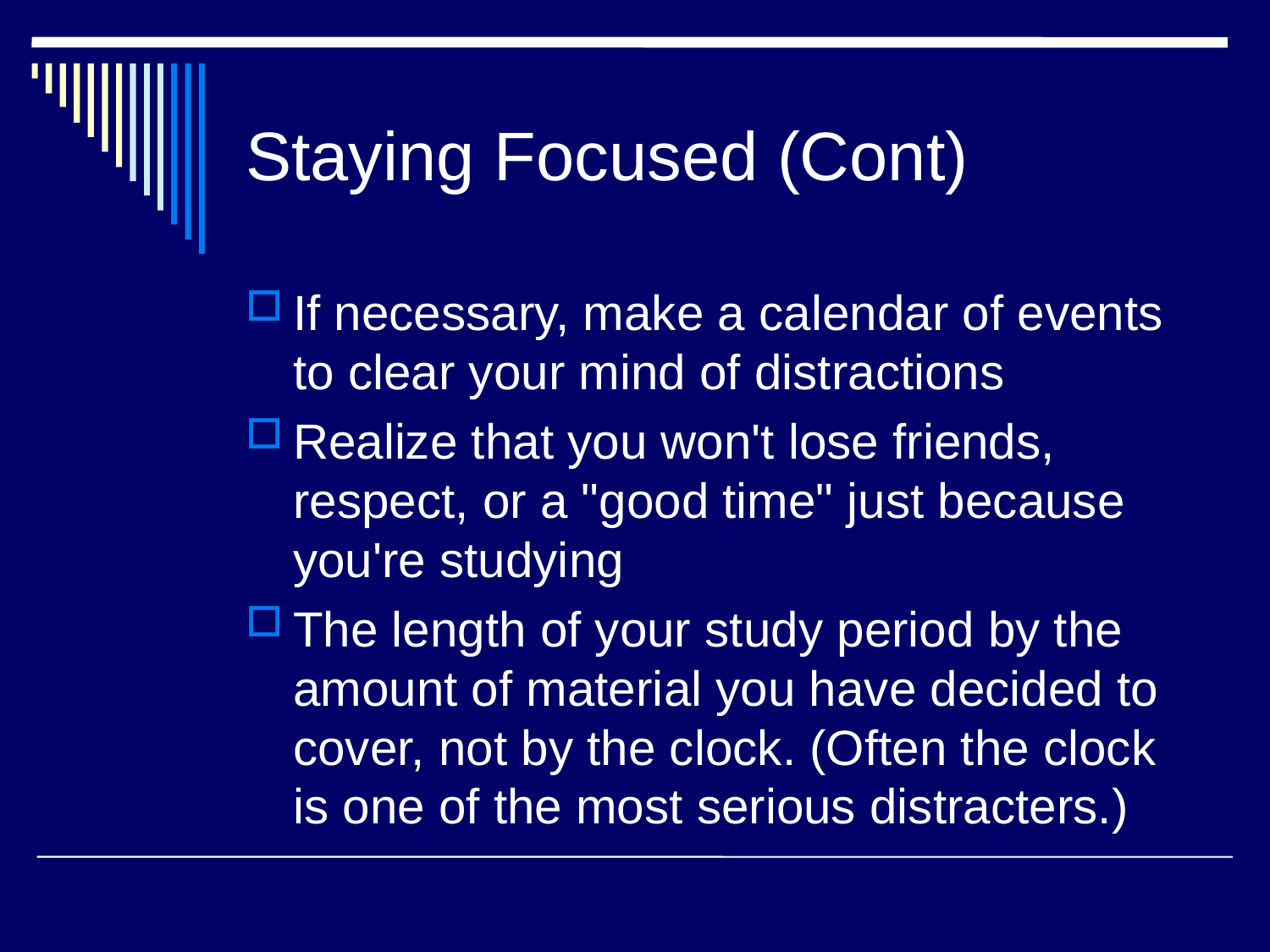

# Staying Focused (Cont)
If necessary, make a calendar of events to clear your mind of distractions
Realize that you won't lose friends, respect, or a "good time" just because you're studying
The length of your study period by the amount of material you have decided to cover, not by the clock. (Often the clock is one of the most serious distracters.)